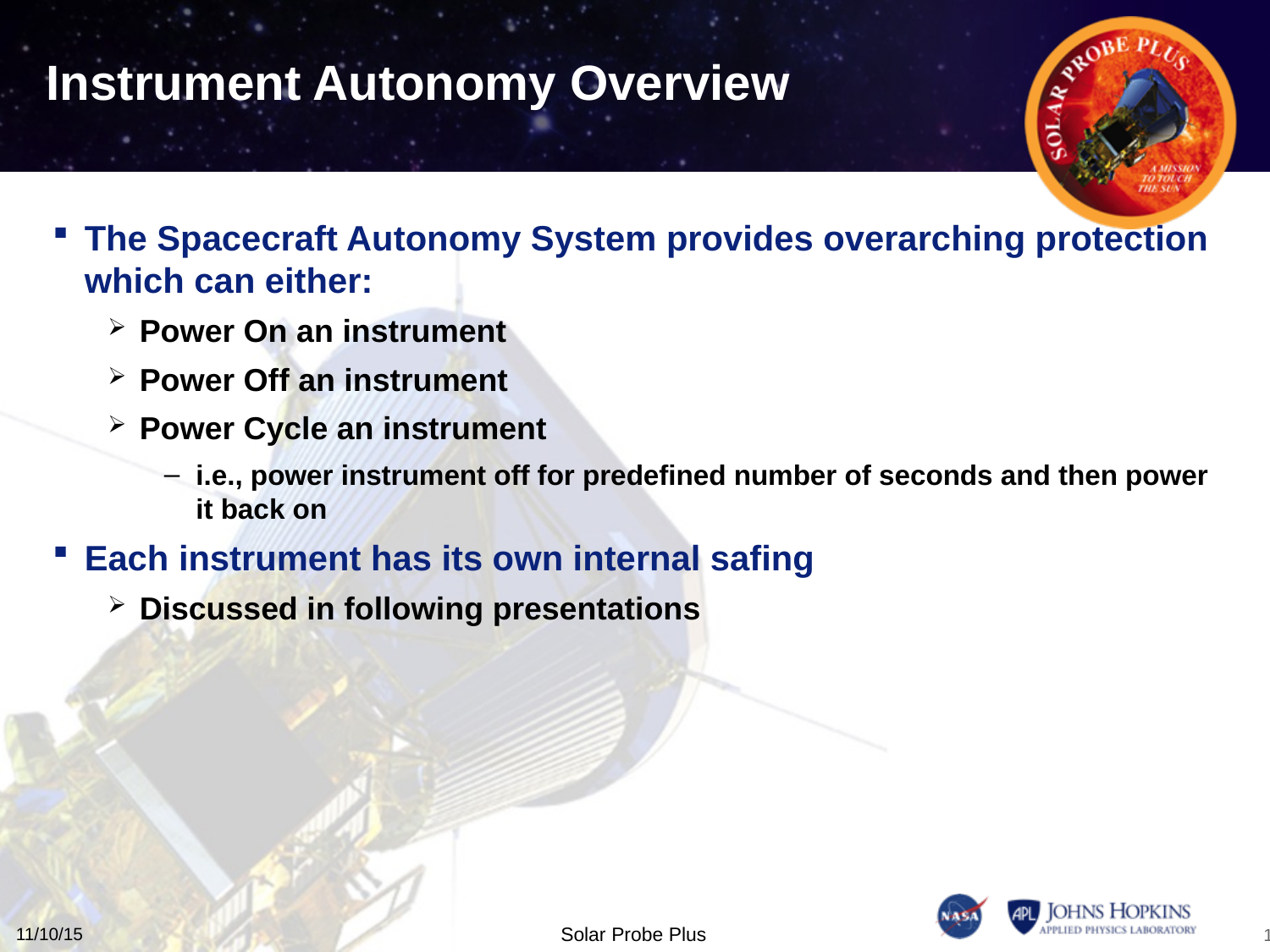

# Instrument Autonomy Overview
The Spacecraft Autonomy System provides overarching protection which can either:
Power On an instrument
Power Off an instrument
Power Cycle an instrument
i.e., power instrument off for predefined number of seconds and then power it back on
Each instrument has its own internal safing
Discussed in following presentations

11/10/15